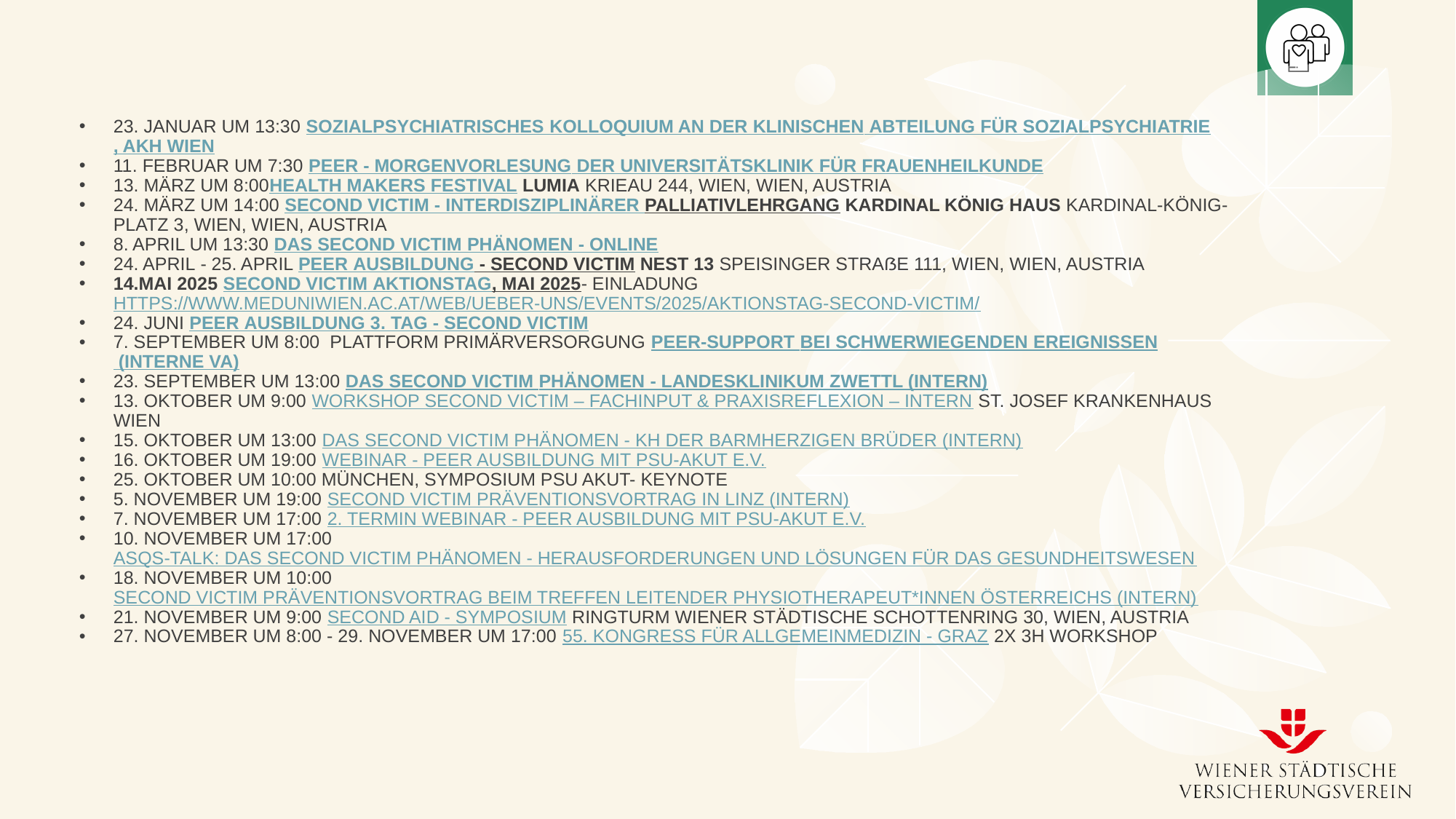

# 23. Januar um 13:30 Sozialpsychiatrisches Kolloquium an der klinischen Abteilung für Sozialpsychiatrie, AKH Wien
11. Februar um 7:30 PEER - Morgenvorlesung der Universitätsklinik für Frauenheilkunde
13. März um 8:00HEALTH MAKERS FESTIVAL Lumia Krieau 244, Wien, Wien, Austria
24. März um 14:00 Second Victim - Interdisziplinärer Palliativlehrgang Kardinal König Haus Kardinal-König-Platz 3, Wien, Wien, Austria
8. April um 13:30 Das Second Victim Phänomen - online
24. April - 25. April PEER Ausbildung - Second Victim NEST 13 Speisinger Straße 111, Wien, Wien, Austria
14.Mai 2025 Second Victim Aktionstag, Mai 2025- Einladung https://www.meduniwien.ac.at/web/ueber-uns/events/2025/aktionstag-second-victim/
24. Juni PEER Ausbildung 3. Tag - Second Victim
7. September um 8:00  Plattform Primärversorgung PEER-Support bei schwerwiegenden Ereignissen (interne VA)
23. September um 13:00 Das Second Victim Phänomen - Landesklinikum Zwettl (intern)
13. Oktober um 9:00 Workshop Second Victim – Fachinput & Praxisreflexion – intern St. Josef Krankenhaus Wien
15. Oktober um 13:00 Das Second Victim Phänomen - KH der Barmherzigen Brüder (intern)
16. Oktober um 19:00 Webinar - PEER Ausbildung mit PSU-Akut e.V.
25. Oktober um 10:00 München, Symposium PSU Akut- Keynote
5. November um 19:00 Second Victim Präventionsvortrag in Linz (intern)
7. November um 17:00 2. Termin Webinar - PEER Ausbildung mit PSU-Akut e.V.
10. November um 17:00 ASQS-Talk: Das Second Victim Phänomen - Herausforderungen und Lösungen für das Gesundheitswesen
18. November um 10:00 Second Victim Präventionsvortrag beim Treffen leitender Physiotherapeut*innen Österreichs (intern)
21. November um 9:00 Second Aid - Symposium Ringturm Wiener Städtische Schottenring 30, Wien, Austria
27. November um 8:00 - 29. November um 17:00 55. Kongress für Allgemeinmedizin - Graz 2x 3h Workshop